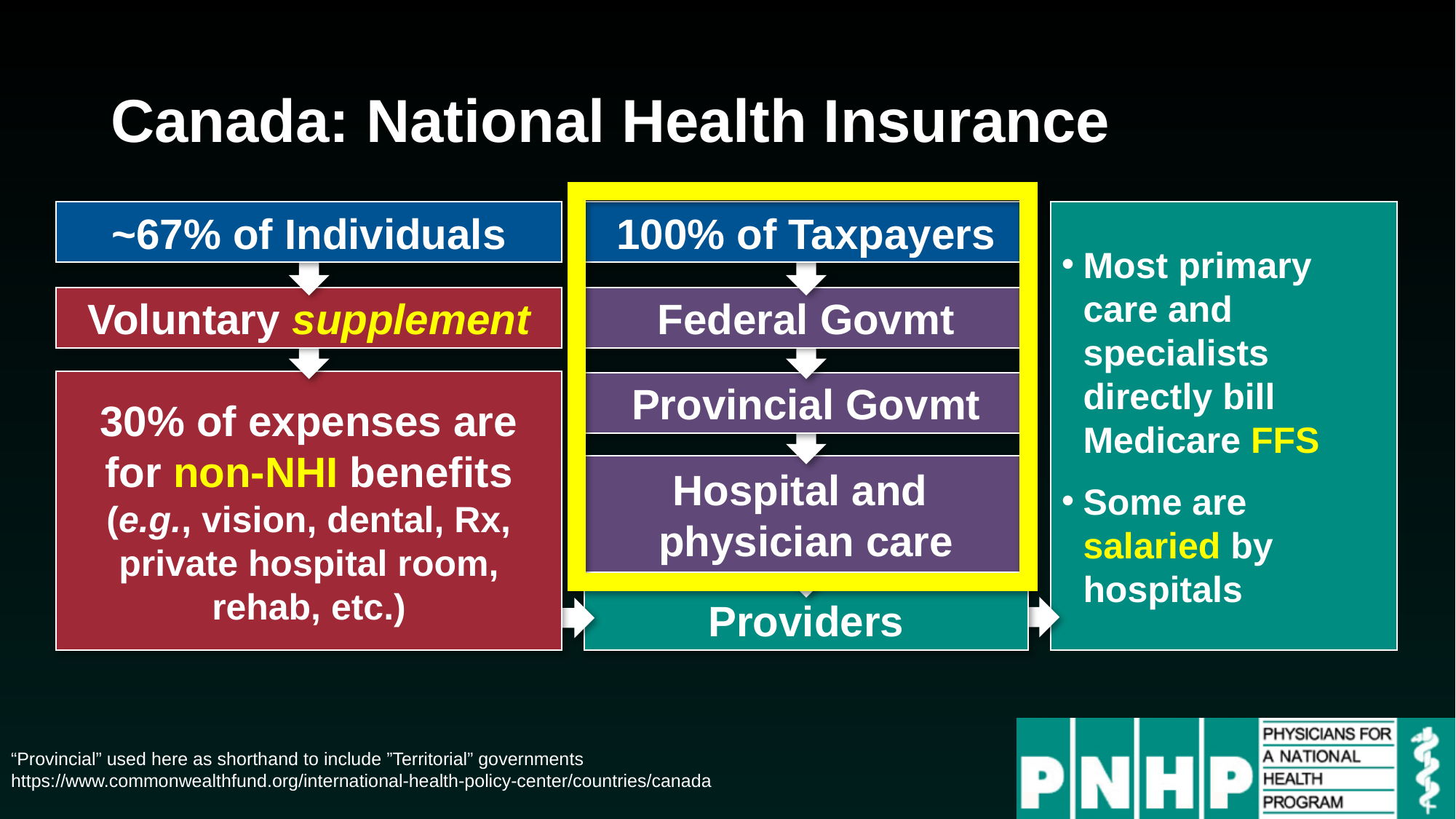

# Canada: National Health Insurance

~67% of Individuals
100% of Taxpayers
Most primary care and specialists directly bill Medicare FFS
Some are salaried by hospitals

Voluntary supplement
Federal Govmt

30% of expenses are for non-NHI benefits
(e.g., vision, dental, Rx, private hospital room, rehab, etc.)
Provincial Govmt

Hospital and
physician care

Providers

“Provincial” used here as shorthand to include ”Territorial” governments
https://www.commonwealthfund.org/international-health-policy-center/countries/canada